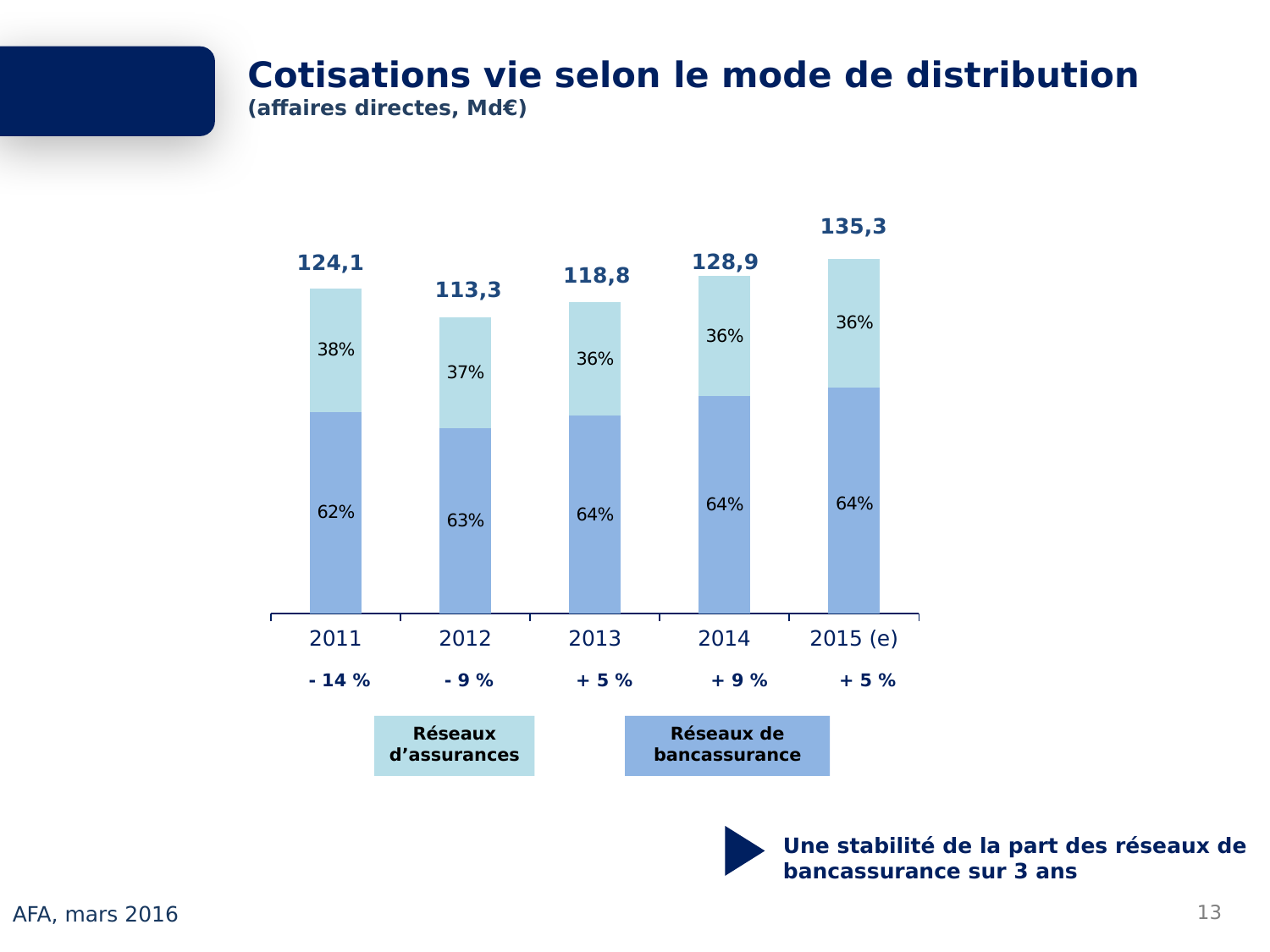

Cotisations vie selon le mode de distribution
(affaires directes, Md€)

### Chart

| Category | Réseaux de bancassurance | Réseaux d'assurances |
|---|---|---|
| 2011 | 77.103 | 47.006 |
| 2012 | 70.985 | 42.266 |
| 2013 | 75.79 | 43.044 |
| 2014 | 83.043 | 45.905 |
| 2015 (e) | 86.436 | 48.879 |
135,3
128,9
124,1
118,8
113,3
- 14 %
- 9 %
+ 5 %
+ 9 %
+ 5 %
Réseaux d’assurances
Réseaux de bancassurance
Une stabilité de la part des réseaux de bancassurance sur 3 ans